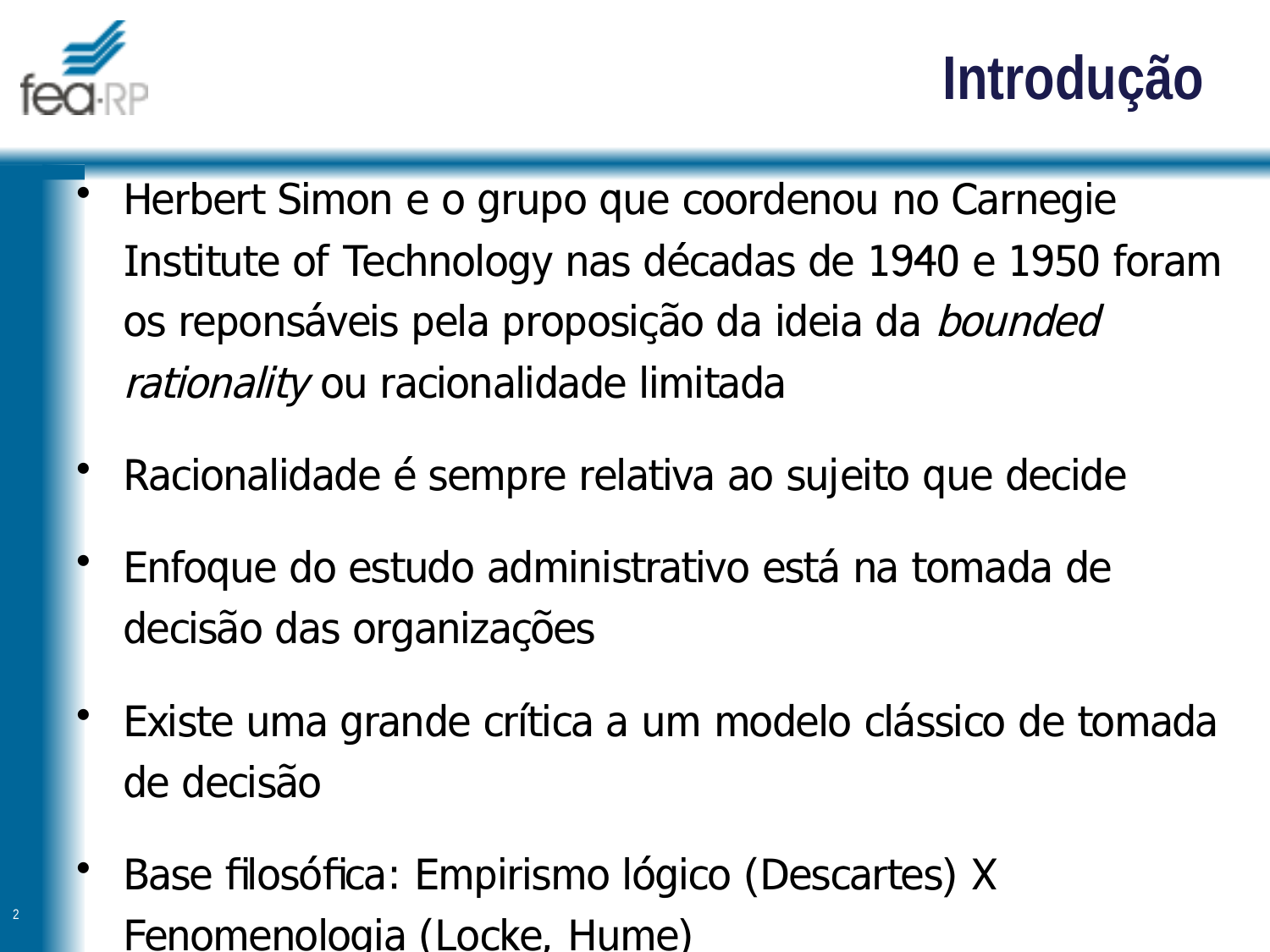

# Introdução
Herbert Simon e o grupo que coordenou no Carnegie Institute of Technology nas décadas de 1940 e 1950 foram os reponsáveis pela proposição da ideia da bounded rationality ou racionalidade limitada
Racionalidade é sempre relativa ao sujeito que decide
Enfoque do estudo administrativo está na tomada de decisão das organizações
Existe uma grande crítica a um modelo clássico de tomada de decisão
Base filosófica: Empirismo lógico (Descartes) X Fenomenologia (Locke, Hume)

2